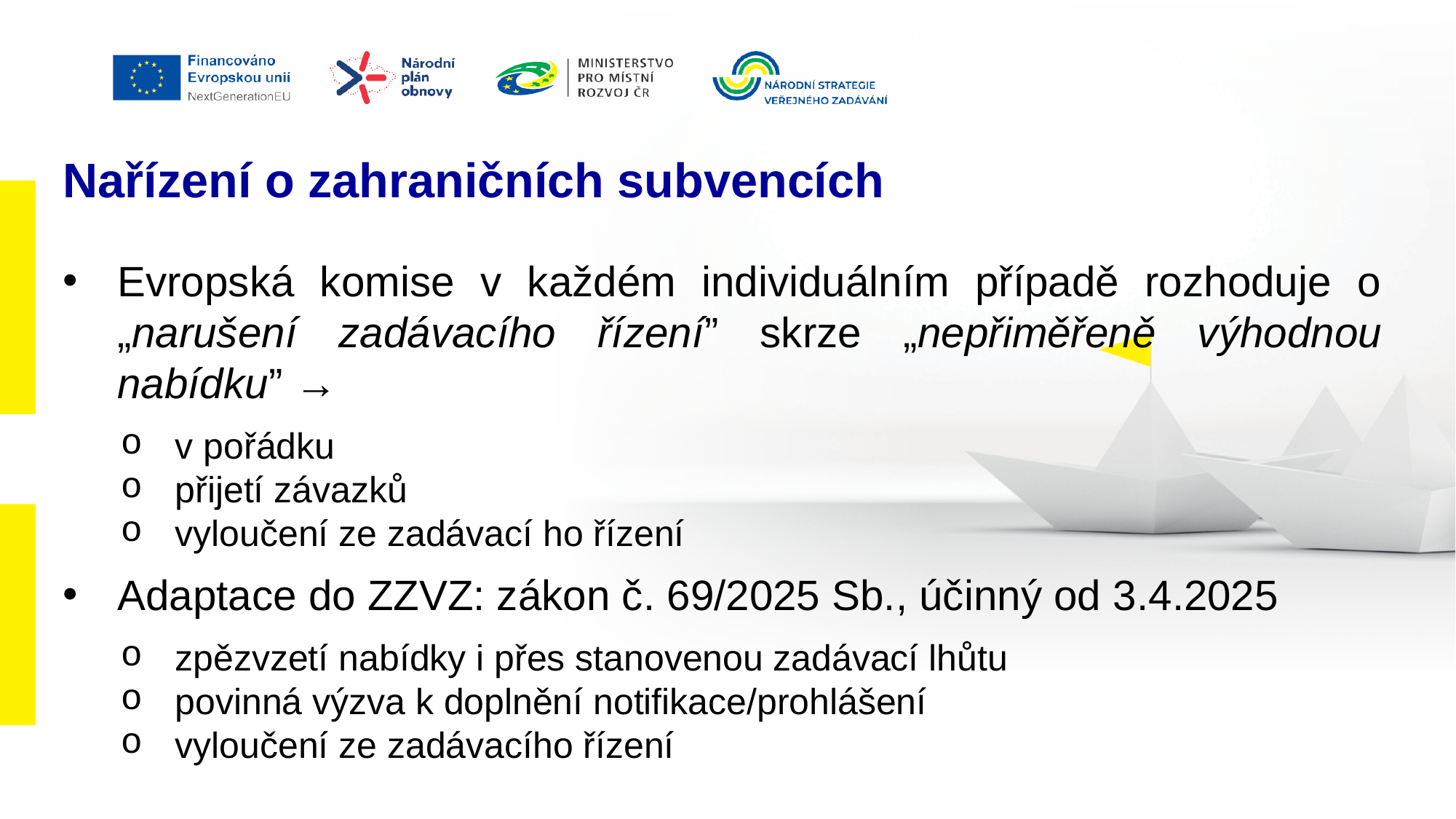

# Nařízení o zahraničních subvencích
Evropská komise v každém individuálním případě rozhoduje o „narušení zadávacího řízení” skrze „nepřiměřeně výhodnou nabídku” →
v pořádku
přijetí závazků
vyloučení ze zadávací ho řízení
Adaptace do ZZVZ: zákon č. 69/2025 Sb., účinný od 3.4.2025
zpězvzetí nabídky i přes stanovenou zadávací lhůtu
povinná výzva k doplnění notifikace/prohlášení
vyloučení ze zadávacího řízení